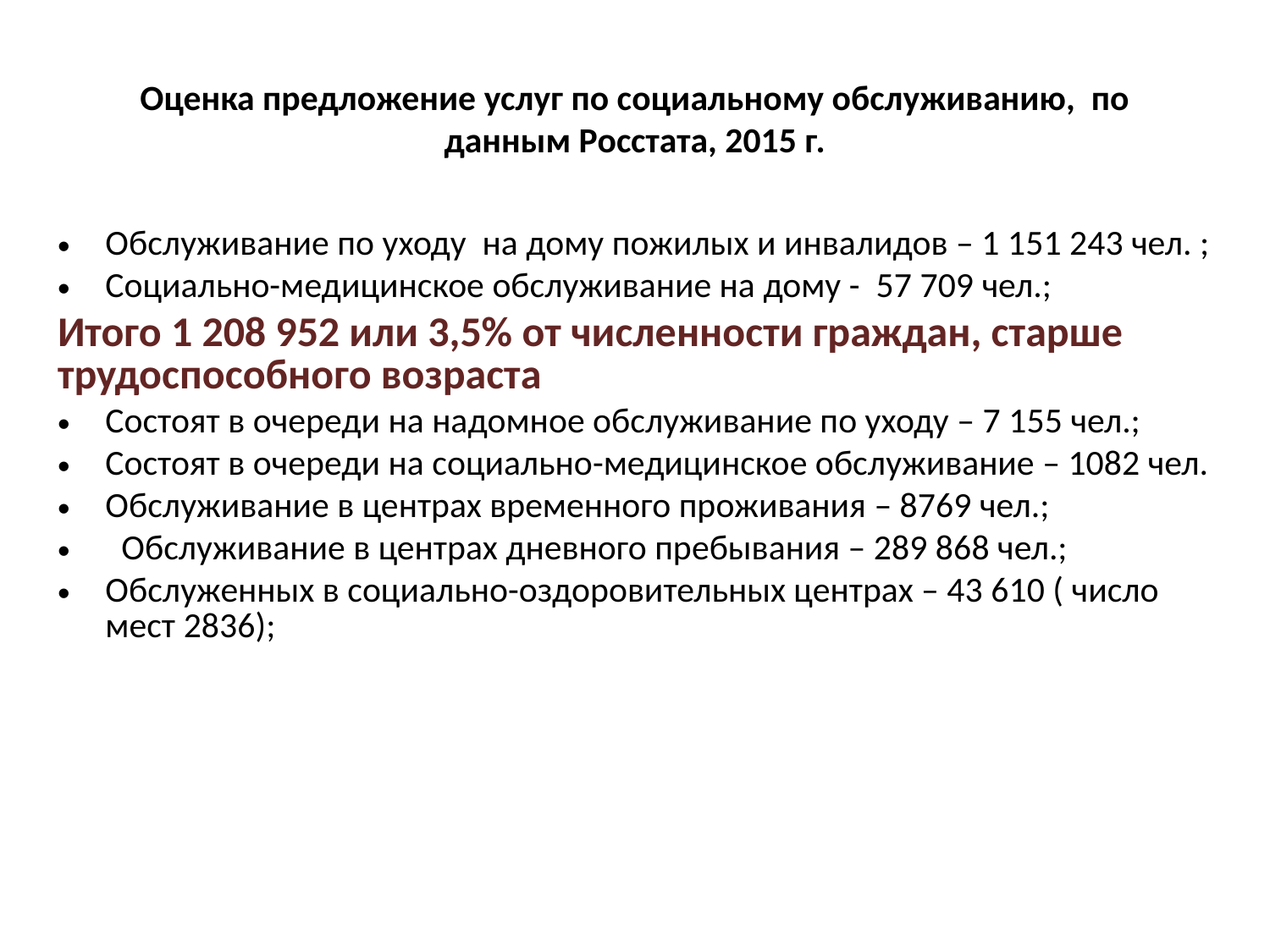

# Оценка предложение услуг по социальному обслуживанию,  по данным Росстата, 2015 г.
Обслуживание по уходу  на дому пожилых и инвалидов – 1 151 243 чел. ;
Социально-медицинское обслуживание на дому -  57 709 чел.;
Итого 1 208 952 или 3,5% от численности граждан, старше  трудоспособного возраста
Состоят в очереди на надомное обслуживание по уходу – 7 155 чел.;
Состоят в очереди на социально-медицинское обслуживание – 1082 чел.
Обслуживание в центрах временного проживания – 8769 чел.;
  Обслуживание в центрах дневного пребывания – 289 868 чел.;
Обслуженных в социально-оздоровительных центрах – 43 610 ( число мест 2836);